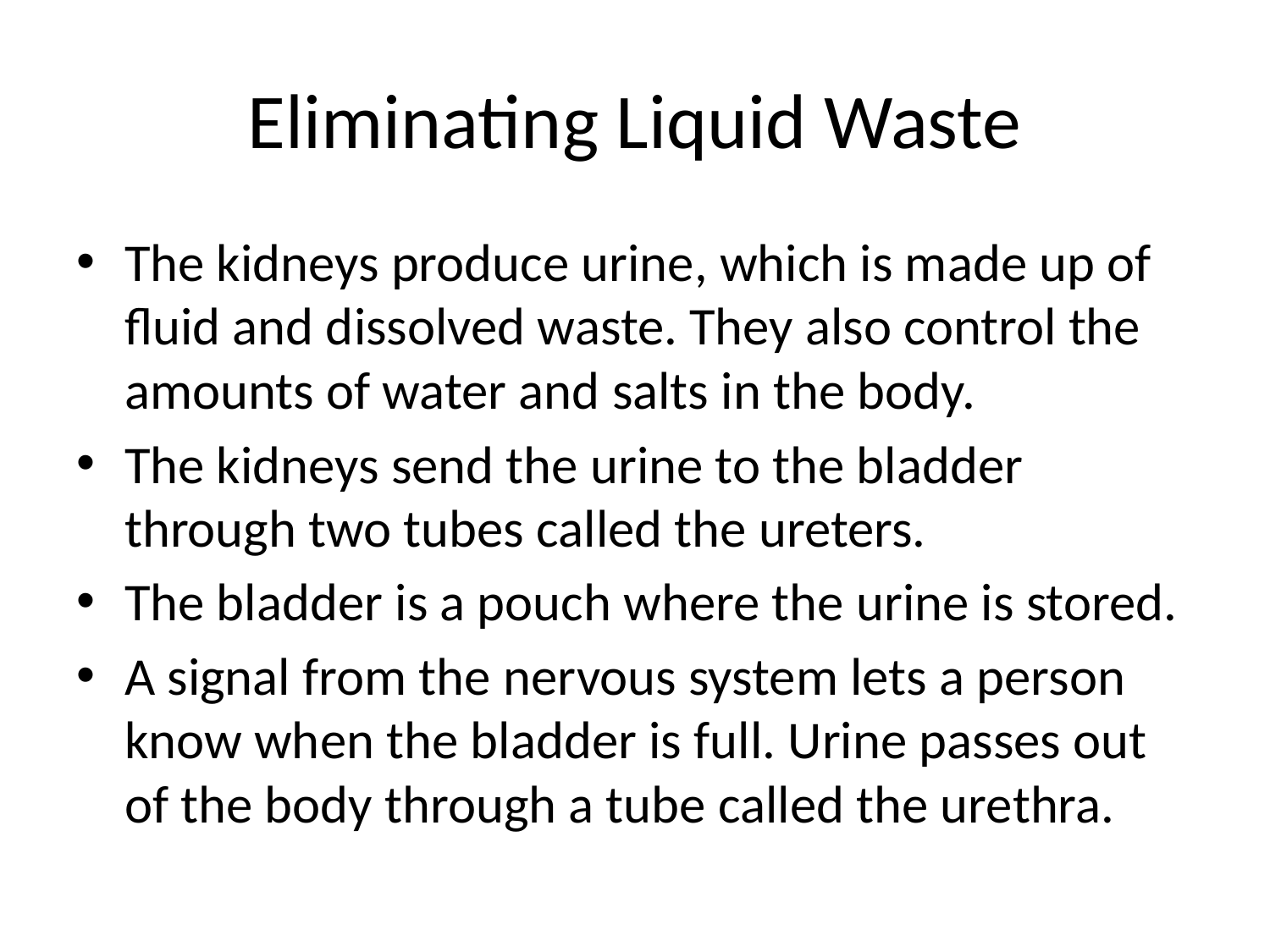

# Eliminating Liquid Waste
The kidneys produce urine, which is made up of fluid and dissolved waste. They also control the amounts of water and salts in the body.
The kidneys send the urine to the bladder through two tubes called the ureters.
The bladder is a pouch where the urine is stored.
A signal from the nervous system lets a person know when the bladder is full. Urine passes out of the body through a tube called the urethra.